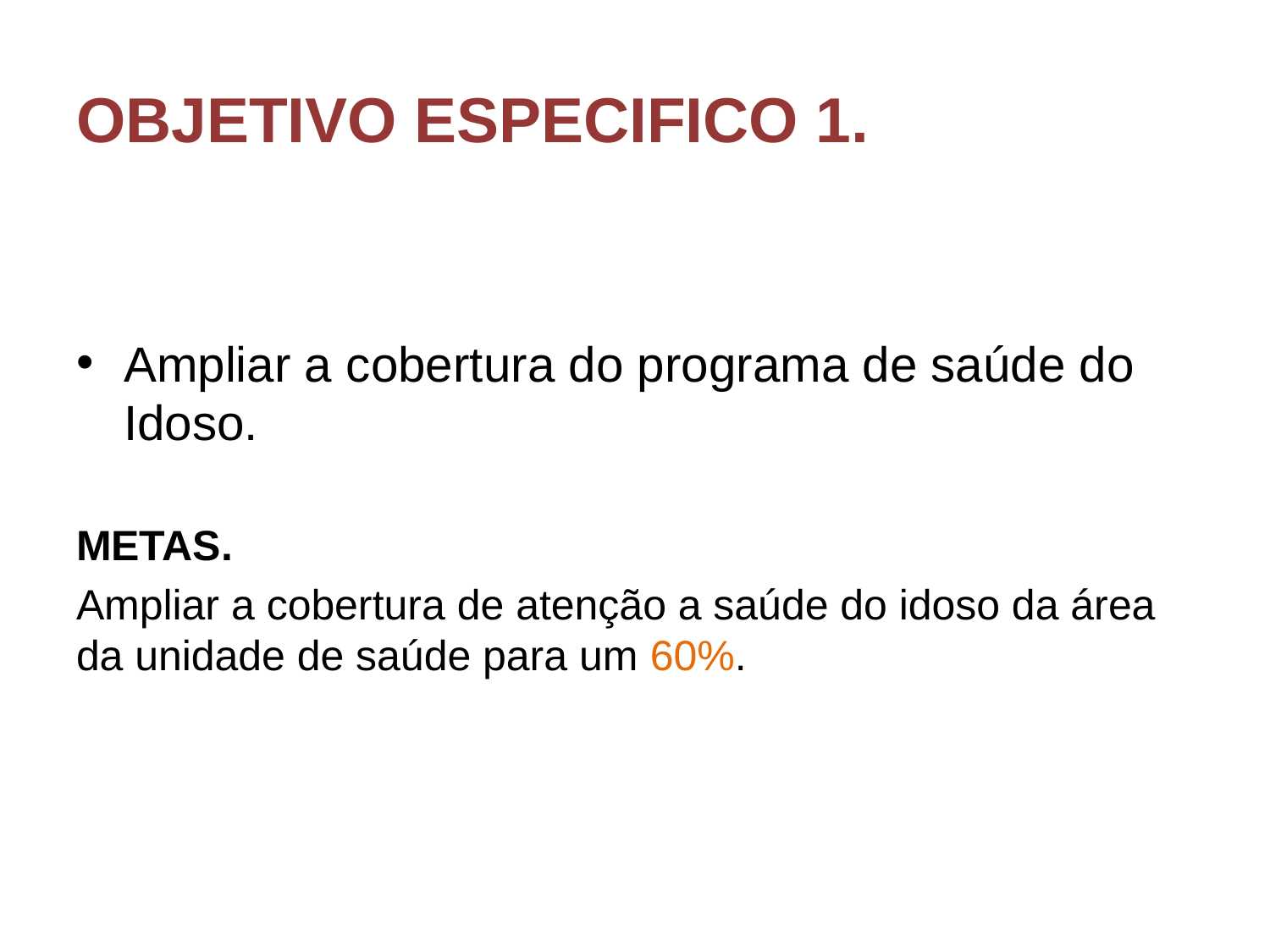

# OBJETIVO ESPECIFICO 1.
Ampliar a cobertura do programa de saúde do Idoso.

METAS.
Ampliar a cobertura de atenção a saúde do idoso da área da unidade de saúde para um 60%.